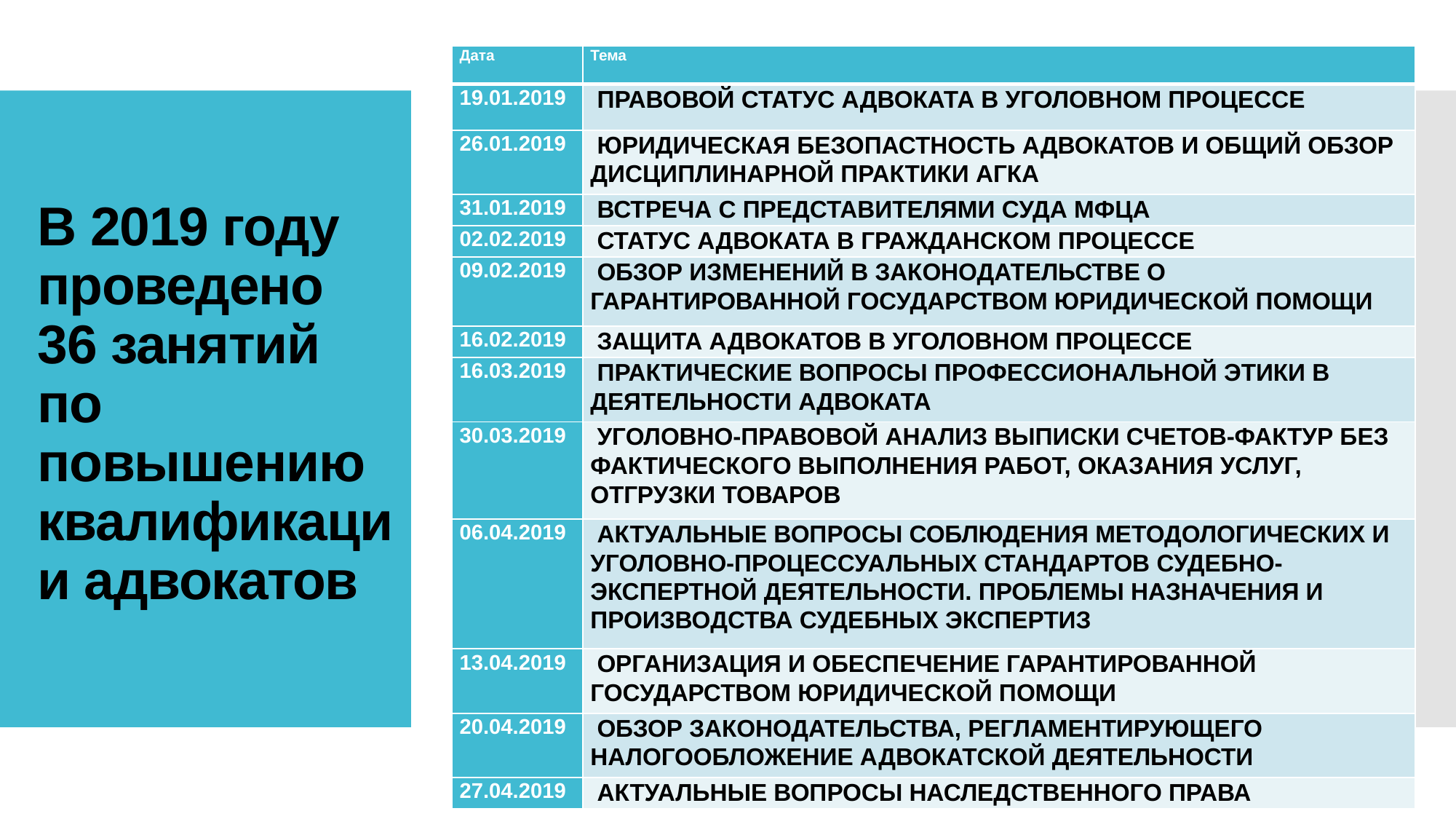

| Дата | Тема |
| --- | --- |
| 19.01.2019 | ПРАВОВОЙ СТАТУС АДВОКАТА В УГОЛОВНОМ ПРОЦЕССЕ |
| 26.01.2019 | ЮРИДИЧЕСКАЯ БЕЗОПАСТНОСТЬ АДВОКАТОВ И ОБЩИЙ ОБЗОР ДИСЦИПЛИНАРНОЙ ПРАКТИКИ АГКА |
| 31.01.2019 | ВСТРЕЧА С ПРЕДСТАВИТЕЛЯМИ СУДА МФЦА |
| 02.02.2019 | СТАТУС АДВОКАТА В ГРАЖДАНСКОМ ПРОЦЕССЕ |
| 09.02.2019 | ОБЗОР ИЗМЕНЕНИЙ В ЗАКОНОДАТЕЛЬСТВЕ О ГАРАНТИРОВАННОЙ ГОСУДАРСТВОМ ЮРИДИЧЕСКОЙ ПОМОЩИ |
| 16.02.2019 | ЗАЩИТА АДВОКАТОВ В УГОЛОВНОМ ПРОЦЕССЕ |
| 16.03.2019 | ПРАКТИЧЕСКИЕ ВОПРОСЫ ПРОФЕССИОНАЛЬНОЙ ЭТИКИ В ДЕЯТЕЛЬНОСТИ АДВОКАТА |
| 30.03.2019 | УГОЛОВНО-ПРАВОВОЙ АНАЛИЗ ВЫПИСКИ СЧЕТОВ-ФАКТУР БЕЗ ФАКТИЧЕСКОГО ВЫПОЛНЕНИЯ РАБОТ, ОКАЗАНИЯ УСЛУГ, ОТГРУЗКИ ТОВАРОВ |
| 06.04.2019 | АКТУАЛЬНЫЕ ВОПРОСЫ СОБЛЮДЕНИЯ МЕТОДОЛОГИЧЕСКИХ И УГОЛОВНО-ПРОЦЕССУАЛЬНЫХ СТАНДАРТОВ СУДЕБНО-ЭКСПЕРТНОЙ ДЕЯТЕЛЬНОСТИ. ПРОБЛЕМЫ НАЗНАЧЕНИЯ И ПРОИЗВОДСТВА СУДЕБНЫХ ЭКСПЕРТИЗ |
| 13.04.2019 | ОРГАНИЗАЦИЯ И ОБЕСПЕЧЕНИЕ ГАРАНТИРОВАННОЙ ГОСУДАРСТВОМ ЮРИДИЧЕСКОЙ ПОМОЩИ |
| 20.04.2019 | ОБЗОР ЗАКОНОДАТЕЛЬСТВА, РЕГЛАМЕНТИРУЮЩЕГО НАЛОГООБЛОЖЕНИЕ АДВОКАТСКОЙ ДЕЯТЕЛЬНОСТИ |
| 27.04.2019 | АКТУАЛЬНЫЕ ВОПРОСЫ НАСЛЕДСТВЕННОГО ПРАВА |
# В 2019 году проведено 36 занятий по повышению квалификации адвокатов